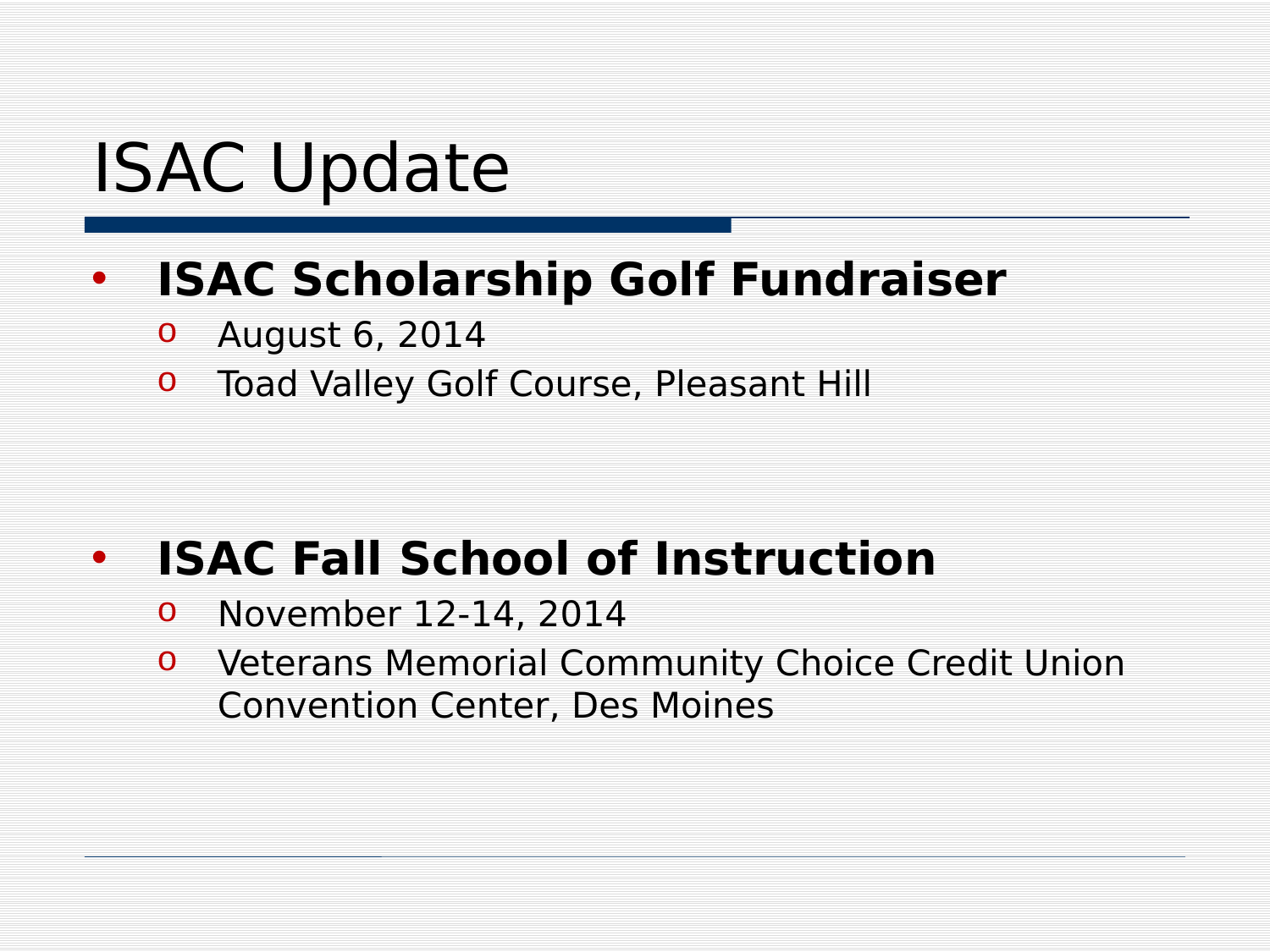

# ISAC Update
ISAC Scholarship Golf Fundraiser
August 6, 2014
Toad Valley Golf Course, Pleasant Hill

ISAC Fall School of Instruction
November 12-14, 2014
Veterans Memorial Community Choice Credit Union Convention Center, Des Moines